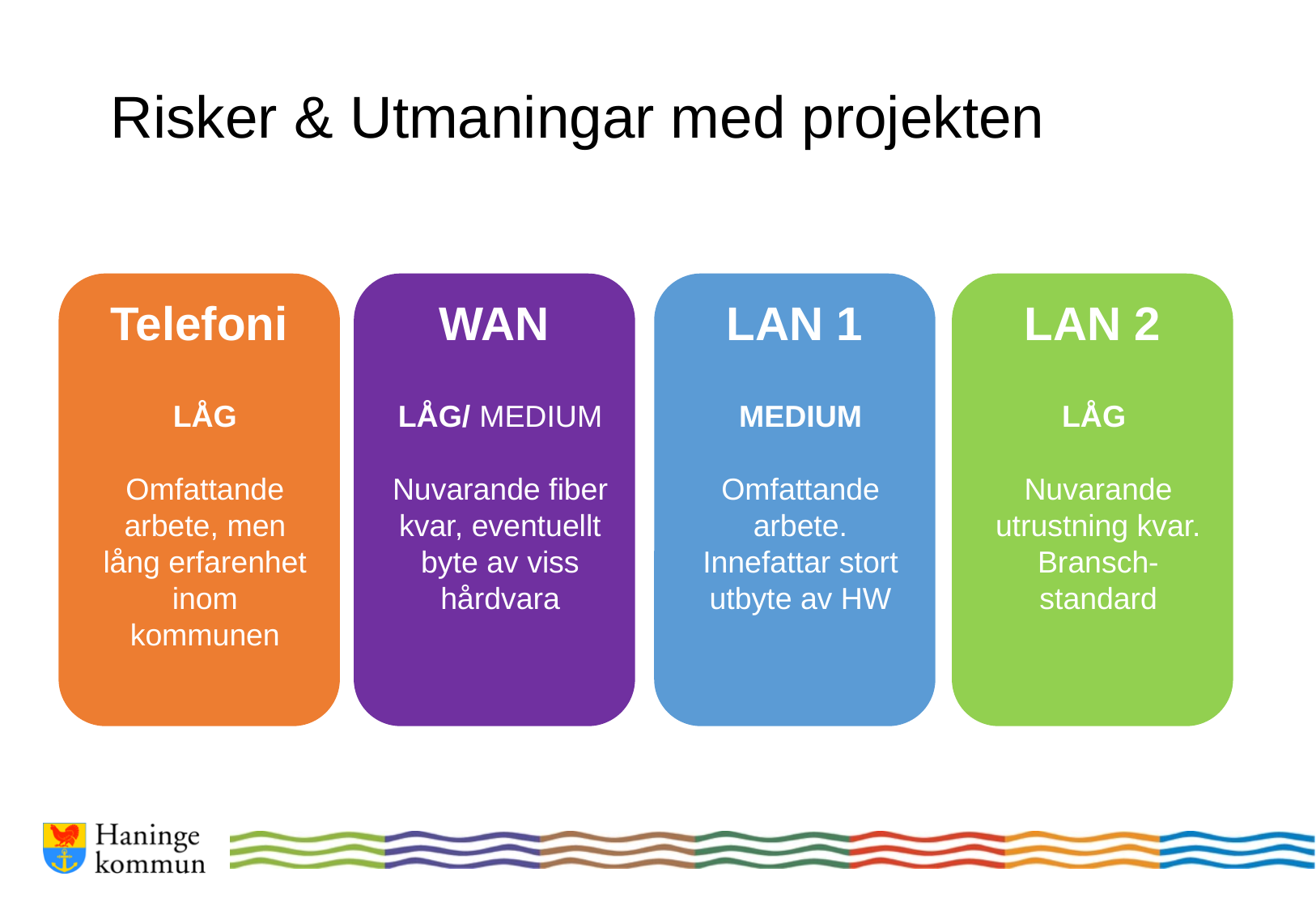

# Risker & Utmaningar med projekten
Telefoni

LÅG
Omfattande arbete, men lång erfarenhet inom kommunen

WAN

LÅG/ MEDIUM
Nuvarande fiber kvar, eventuellt byte av viss hårdvara
LAN 1

MEDIUM
Omfattande arbete. Innefattar stort utbyte av HW
LAN 2

LÅG

Nuvarande utrustning kvar. Bransch-standard